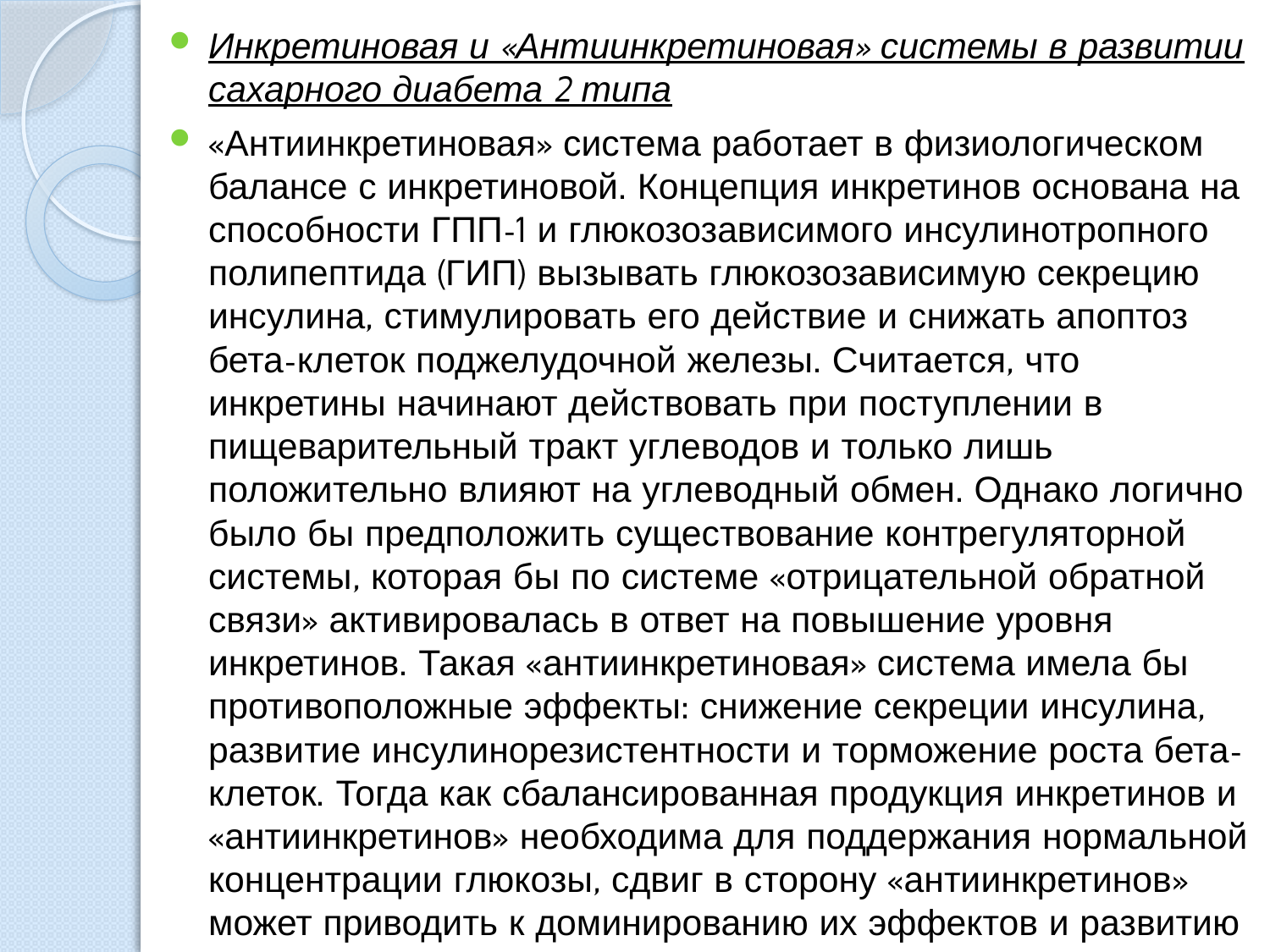

Инкретиновая и «Антиинкретиновая» системы в развитии сахарного диабета 2 типа
«Антиинкретиновая» система работает в физиологическом балансе с инкретиновой. Концепция инкретинов основана на способности ГПП-1 и глюкозозависимого инсулинотропного полипептида (ГИП) вызывать глюкозозависимую секрецию инсулина, стимулировать его действие и снижать апоптоз бета-клеток поджелудочной железы. Считается, что инкретины начинают действовать при поступлении в пищеварительный тракт углеводов и только лишь положительно влияют на углеводный обмен. Однако логично было бы предположить существование контрегуляторной системы, которая бы по системе «отрицательной обратной связи» активировалась в ответ на повышение уровня инкретинов. Такая «антиинкретиновая» система имела бы противоположные эффекты: снижение секреции инсулина, развитие инсулинорезистентности и торможение роста бета-клеток. Тогда как сбалансированная продукция инкретинов и «антиинкретинов» необходима для поддержания нормальной концентрации глюкозы, сдвиг в сторону «антиинкретинов» может приводить к доминированию их эффектов и развитию СД2